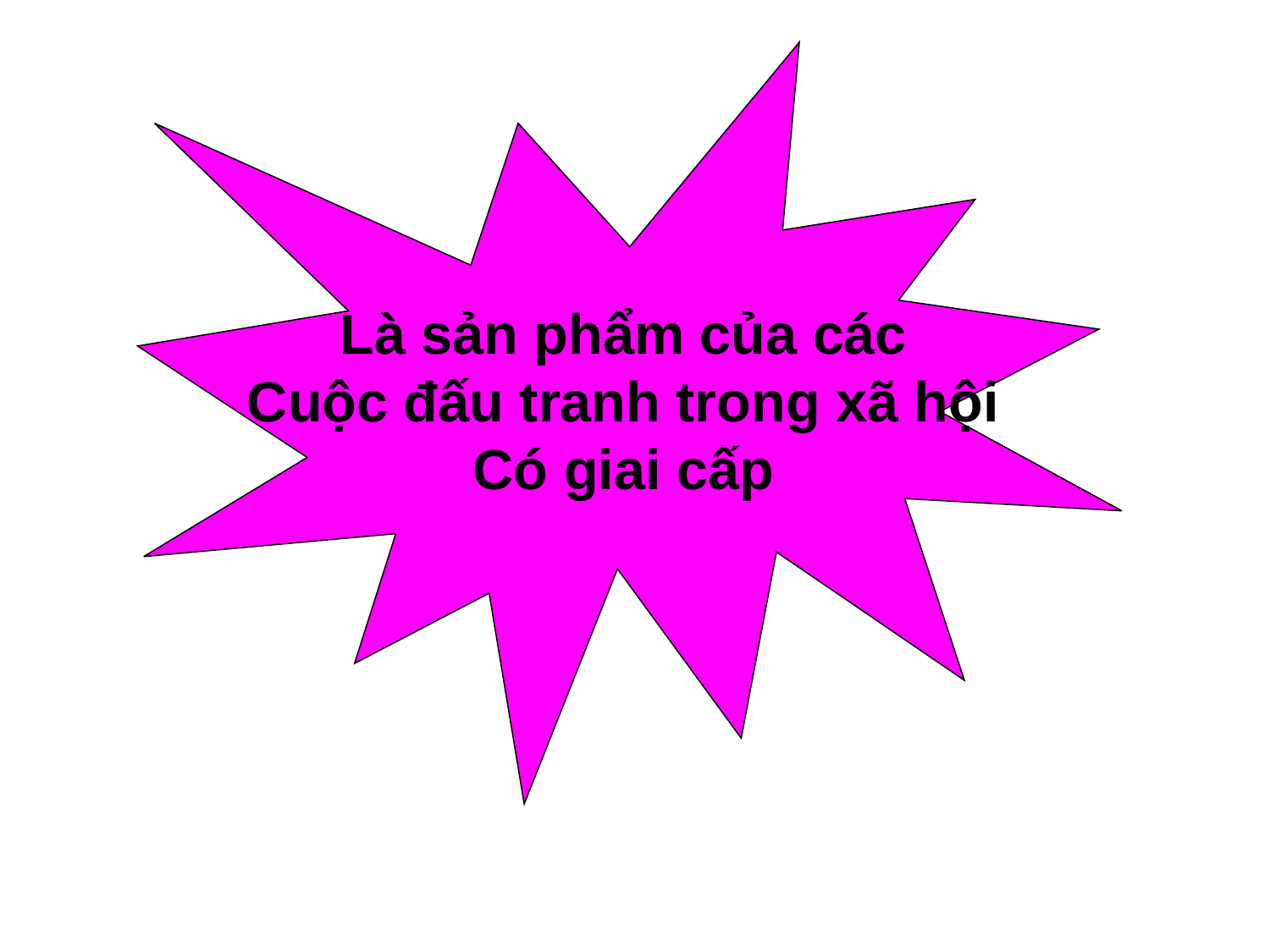

Là sản phẩm của các
Cuộc đấu tranh trong xã hội
Có giai cấp